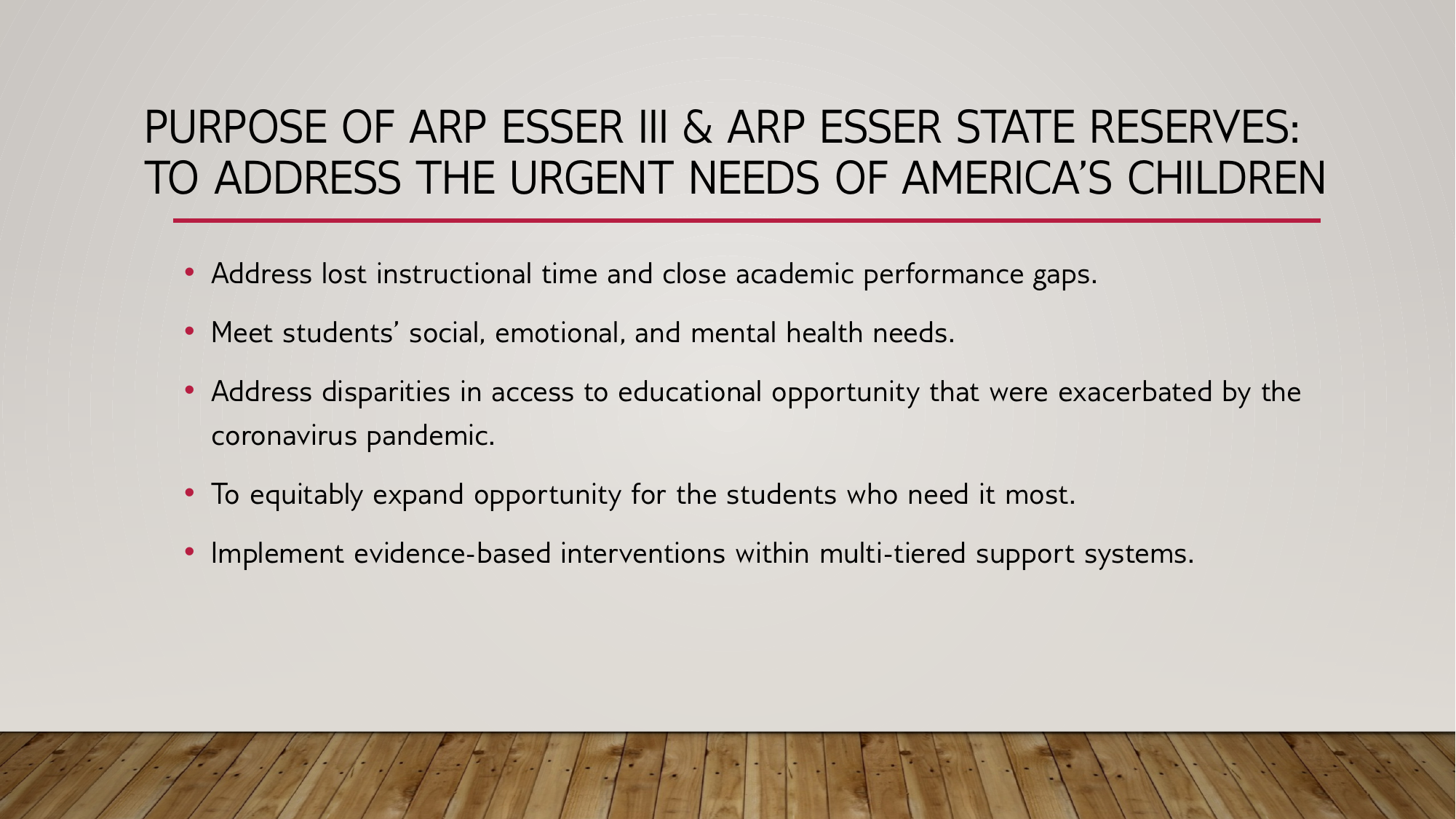

# Purpose of ARP ESSER III & ARP ESSER State Reserves: to address the urgent needs of America’s children
Address lost instructional time and close academic performance gaps.
Meet students’ social, emotional, and mental health needs.
Address disparities in access to educational opportunity that were exacerbated by the coronavirus pandemic.
To equitably expand opportunity for the students who need it most.
Implement evidence-based interventions within multi-tiered support systems.